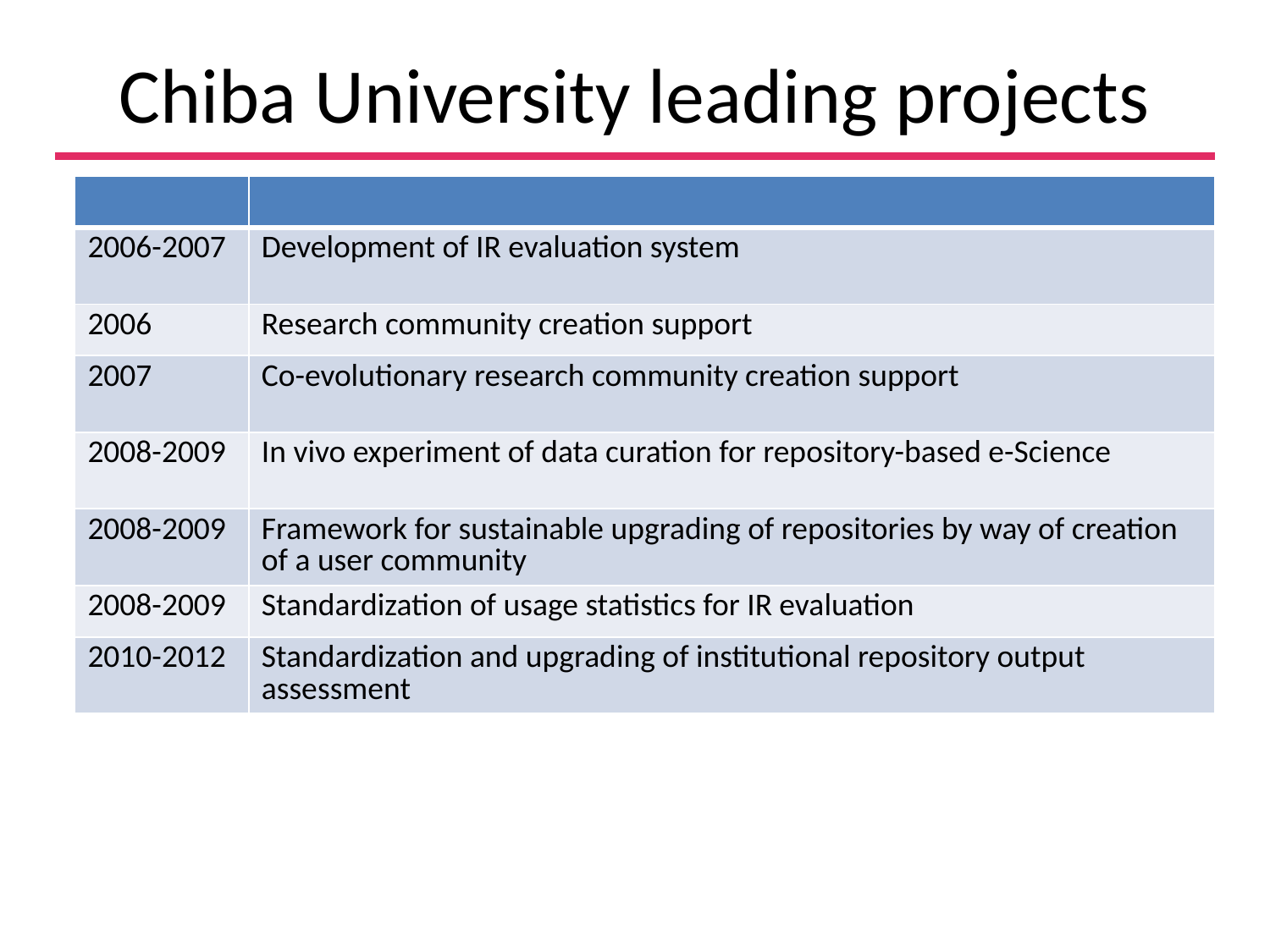

# Chiba University leading projects
|  |  |
| --- | --- |
| 2006-2007 | Development of IR evaluation system |
| 2006 | Research community creation support |
| 2007 | Co-evolutionary research community creation support |
| 2008-2009 | In vivo experiment of data curation for repository-based e-Science |
| 2008-2009 | Framework for sustainable upgrading of repositories by way of creation of a user community |
| 2008-2009 | Standardization of usage statistics for IR evaluation |
| 2010-2012 | Standardization and upgrading of institutional repository output assessment |